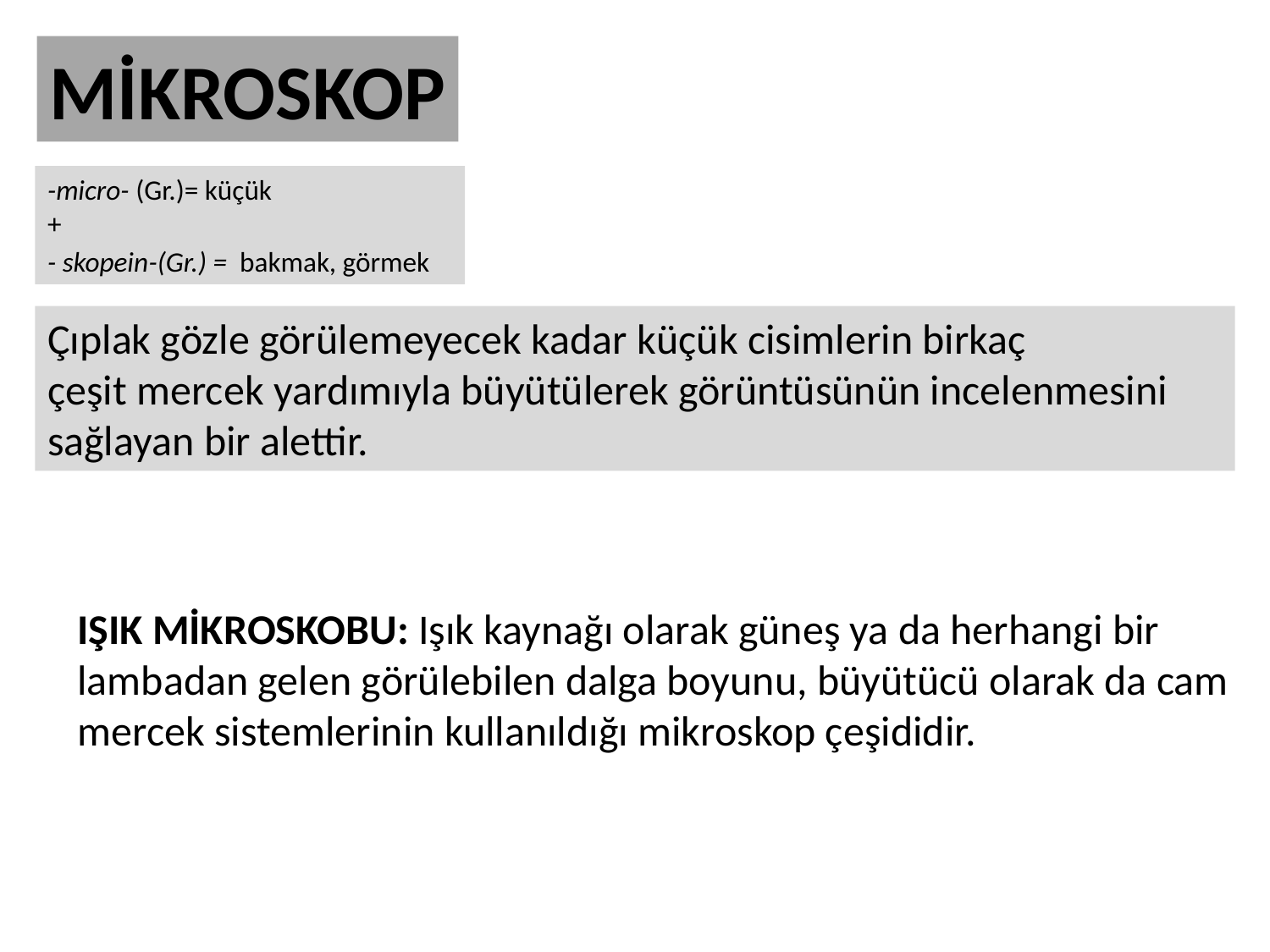

MİKROSKOP
-micro- (Gr.)= küçük
+
- skopein-(Gr.) =  bakmak, görmek
Çıplak gözle görülemeyecek kadar küçük cisimlerin birkaç çeşit mercek yardımıyla büyütülerek görüntüsünün incelenmesini sağlayan bir alettir.
IŞIK MİKROSKOBU: Işık kaynağı olarak güneş ya da herhangi bir lambadan gelen görülebilen dalga boyunu, büyütücü olarak da cam mercek sistemlerinin kullanıldığı mikroskop çeşididir.